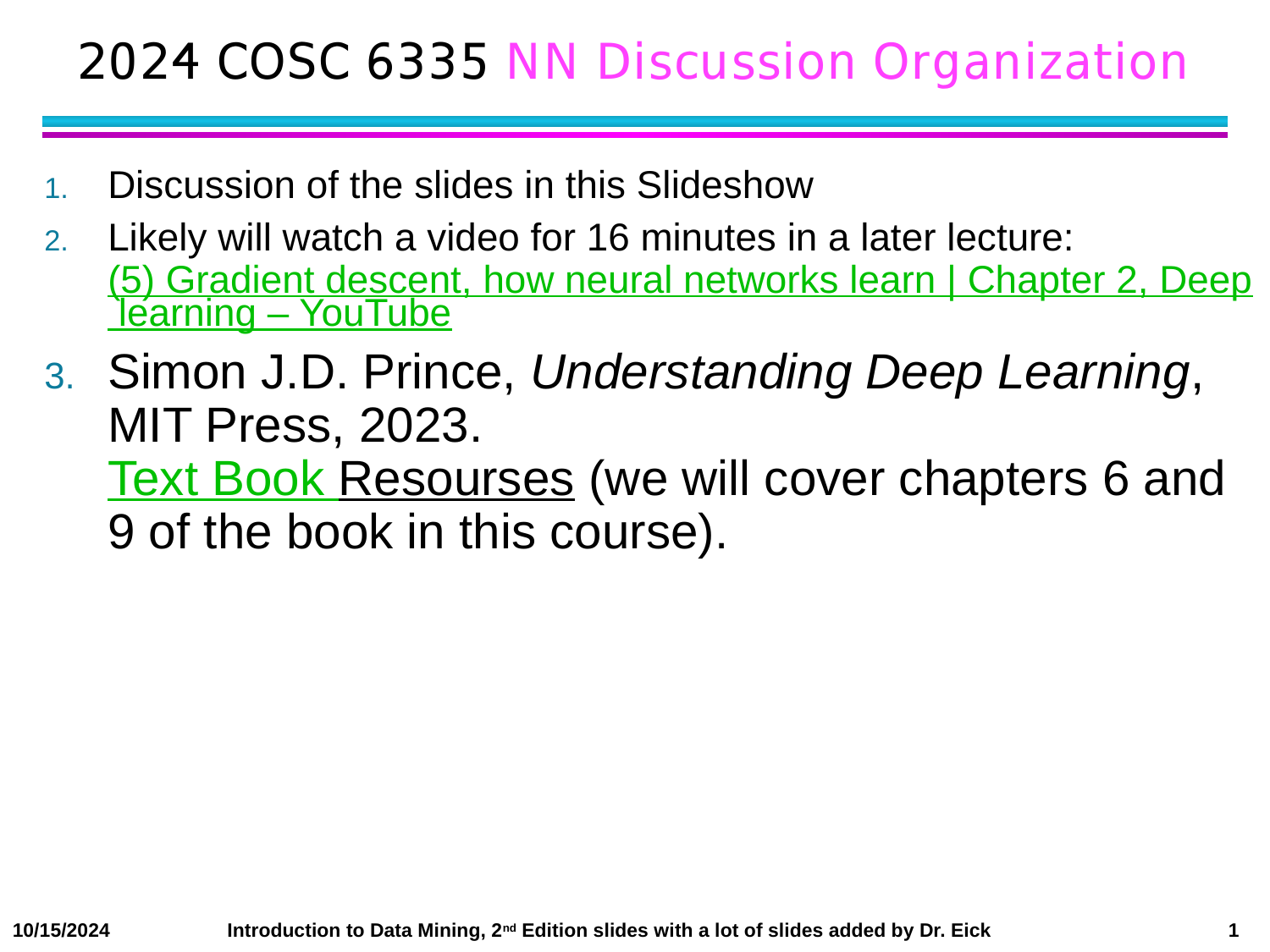

# 2024 COSC 6335 NN Discussion Organization
Discussion of the slides in this Slideshow
Likely will watch a video for 16 minutes in a later lecture: (5) Gradient descent, how neural networks learn | Chapter 2, Deep learning – YouTube
Simon J.D. Prince, Understanding Deep Learning, MIT Press, 2023.
Text Book Resourses (we will cover chapters 6 and 9 of the book in this course).